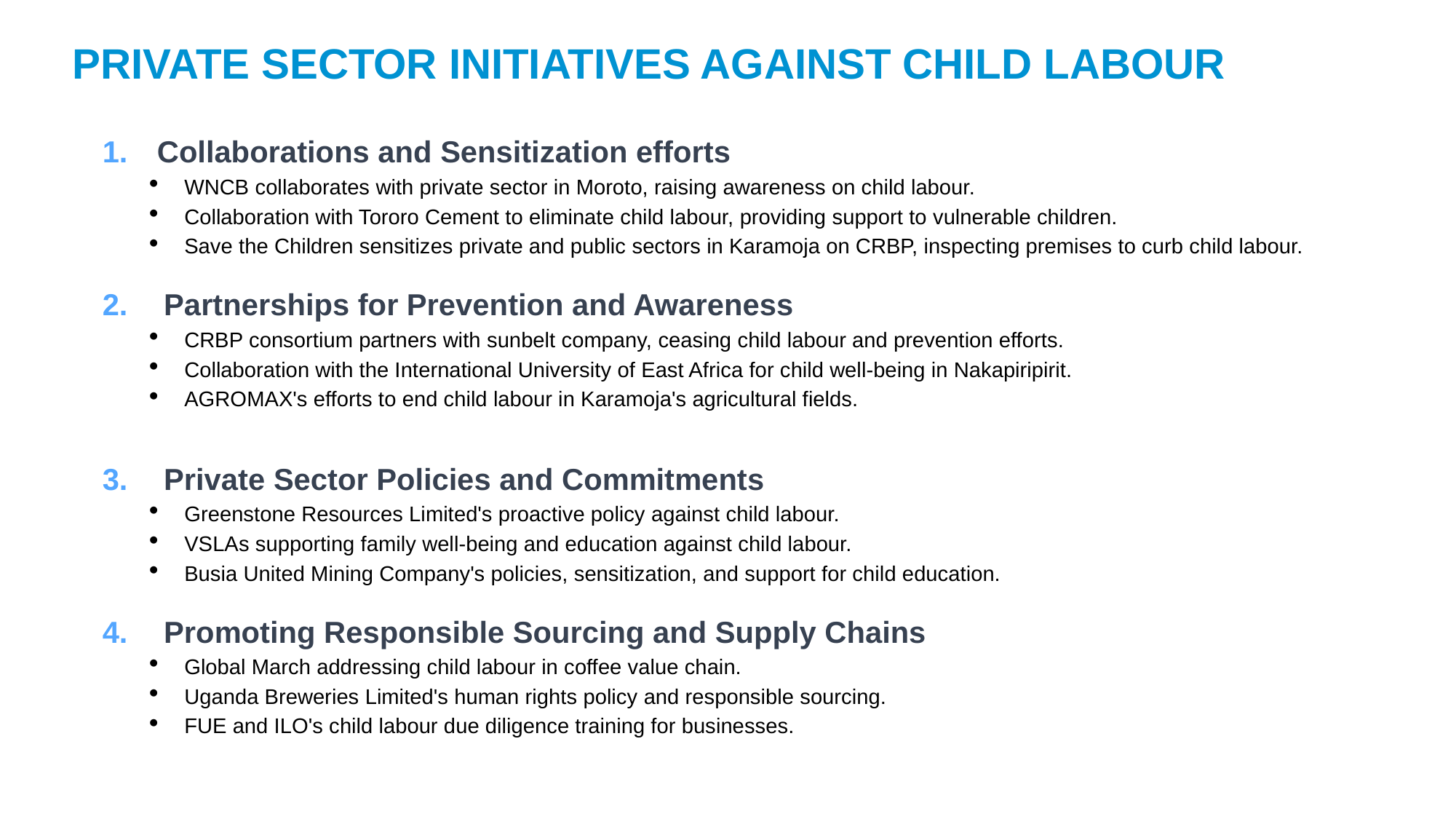

# Private sector initiatives against child labour
Collaborations and Sensitization efforts
WNCB collaborates with private sector in Moroto, raising awareness on child labour.
Collaboration with Tororo Cement to eliminate child labour, providing support to vulnerable children.
Save the Children sensitizes private and public sectors in Karamoja on CRBP, inspecting premises to curb child labour.

Partnerships for Prevention and Awareness
CRBP consortium partners with sunbelt company, ceasing child labour and prevention efforts.
Collaboration with the International University of East Africa for child well-being in Nakapiripirit.
AGROMAX's efforts to end child labour in Karamoja's agricultural fields.

Private Sector Policies and Commitments
Greenstone Resources Limited's proactive policy against child labour.
VSLAs supporting family well-being and education against child labour.
Busia United Mining Company's policies, sensitization, and support for child education.

Promoting Responsible Sourcing and Supply Chains
Global March addressing child labour in coffee value chain.
Uganda Breweries Limited's human rights policy and responsible sourcing.
FUE and ILO's child labour due diligence training for businesses.